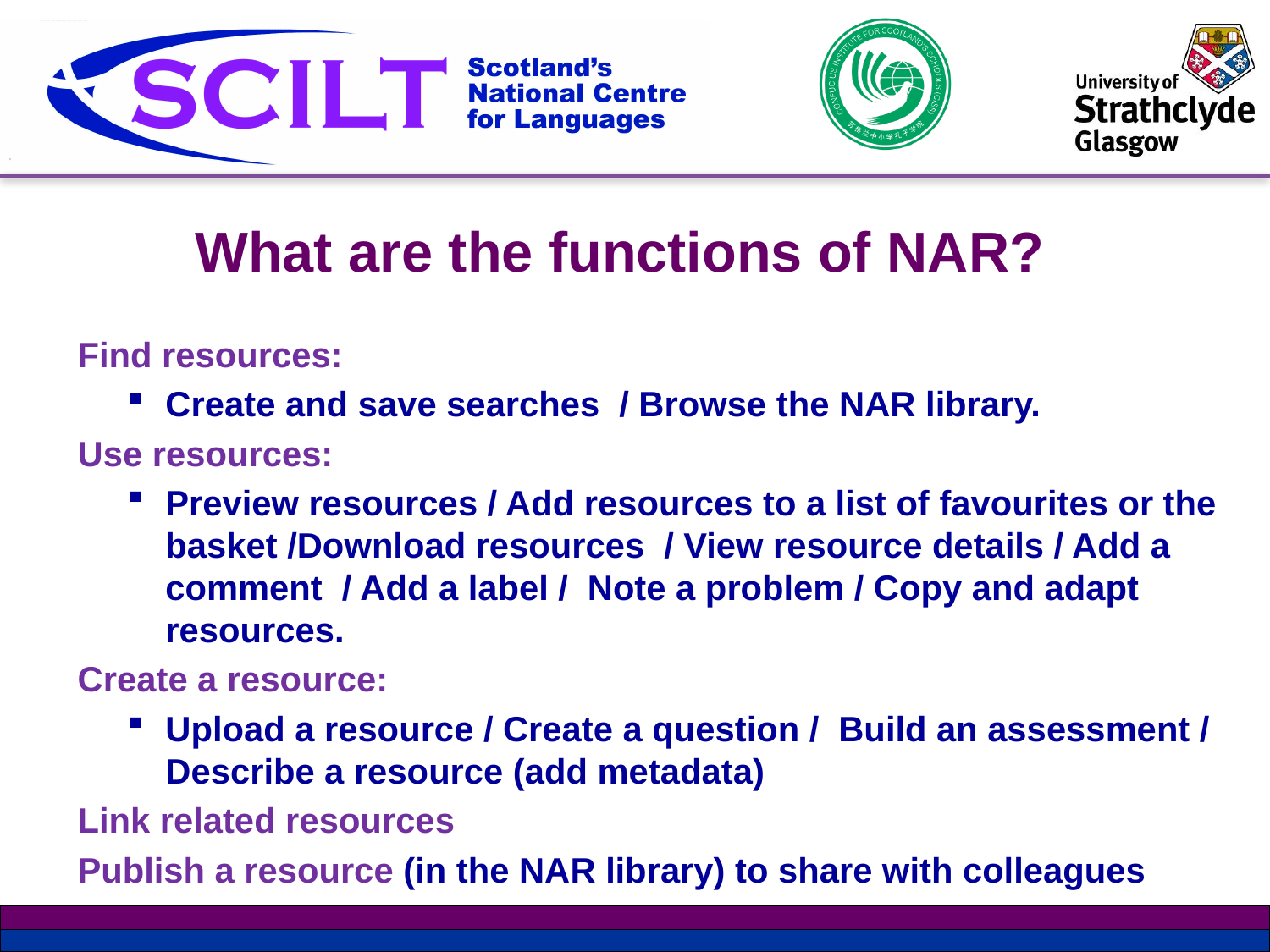

# What are the functions of NAR?
Find resources:
Create and save searches  / Browse the NAR library.
Use resources:
Preview resources / Add resources to a list of favourites or the basket /Download resources  / View resource details / Add a comment  / Add a label /  Note a problem / Copy and adapt resources.
Create a resource:
Upload a resource / Create a question /  Build an assessment / Describe a resource (add metadata)
Link related resources
Publish a resource (in the NAR library) to share with colleagues